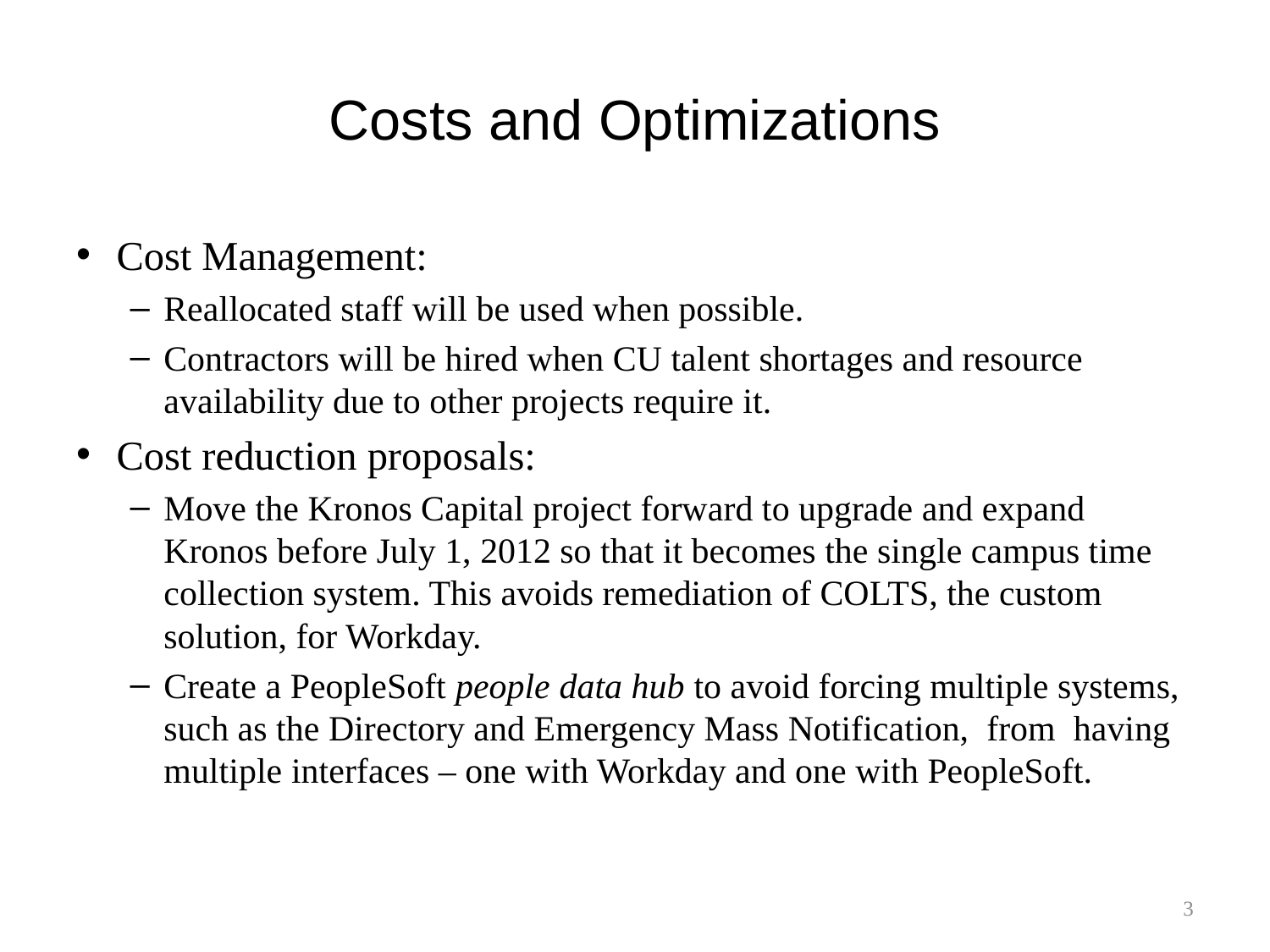

# Costs and Optimizations

Cost Management:
Reallocated staff will be used when possible.
Contractors will be hired when CU talent shortages and resource availability due to other projects require it.
Cost reduction proposals:
Move the Kronos Capital project forward to upgrade and expand Kronos before July 1, 2012 so that it becomes the single campus time collection system. This avoids remediation of COLTS, the custom solution, for Workday.
Create a PeopleSoft people data hub to avoid forcing multiple systems, such as the Directory and Emergency Mass Notification,  from  having multiple interfaces – one with Workday and one with PeopleSoft.

3